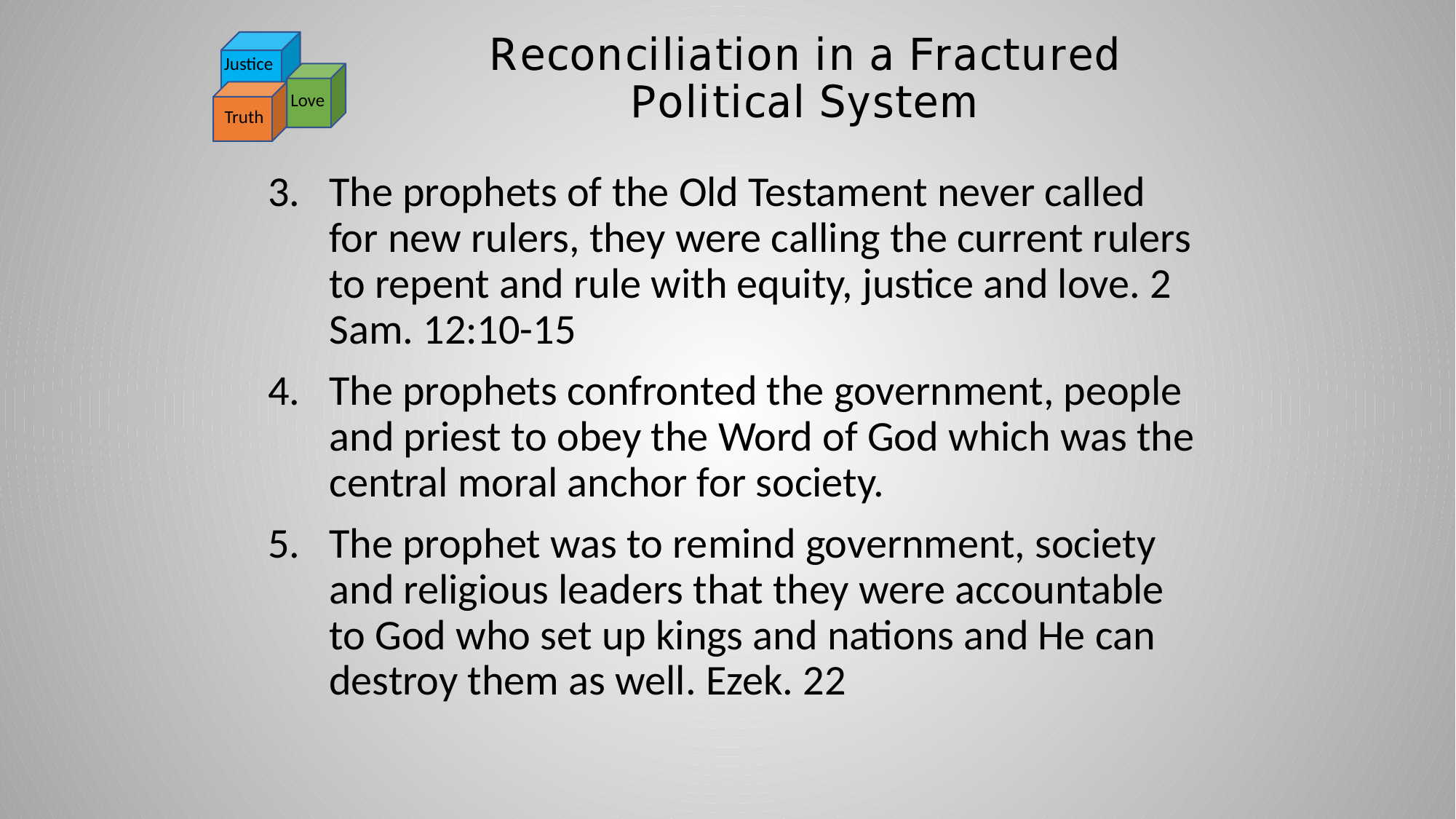

# Reconciliation in a Fractured Political System

Justice

Love
Truth
The prophets of the Old Testament never called for new rulers, they were calling the current rulers to repent and rule with equity, justice and love. 2 Sam. 12:10-15
The prophets confronted the government, people and priest to obey the Word of God which was the central moral anchor for society.
The prophet was to remind government, society and religious leaders that they were accountable to God who set up kings and nations and He can destroy them as well. Ezek. 22